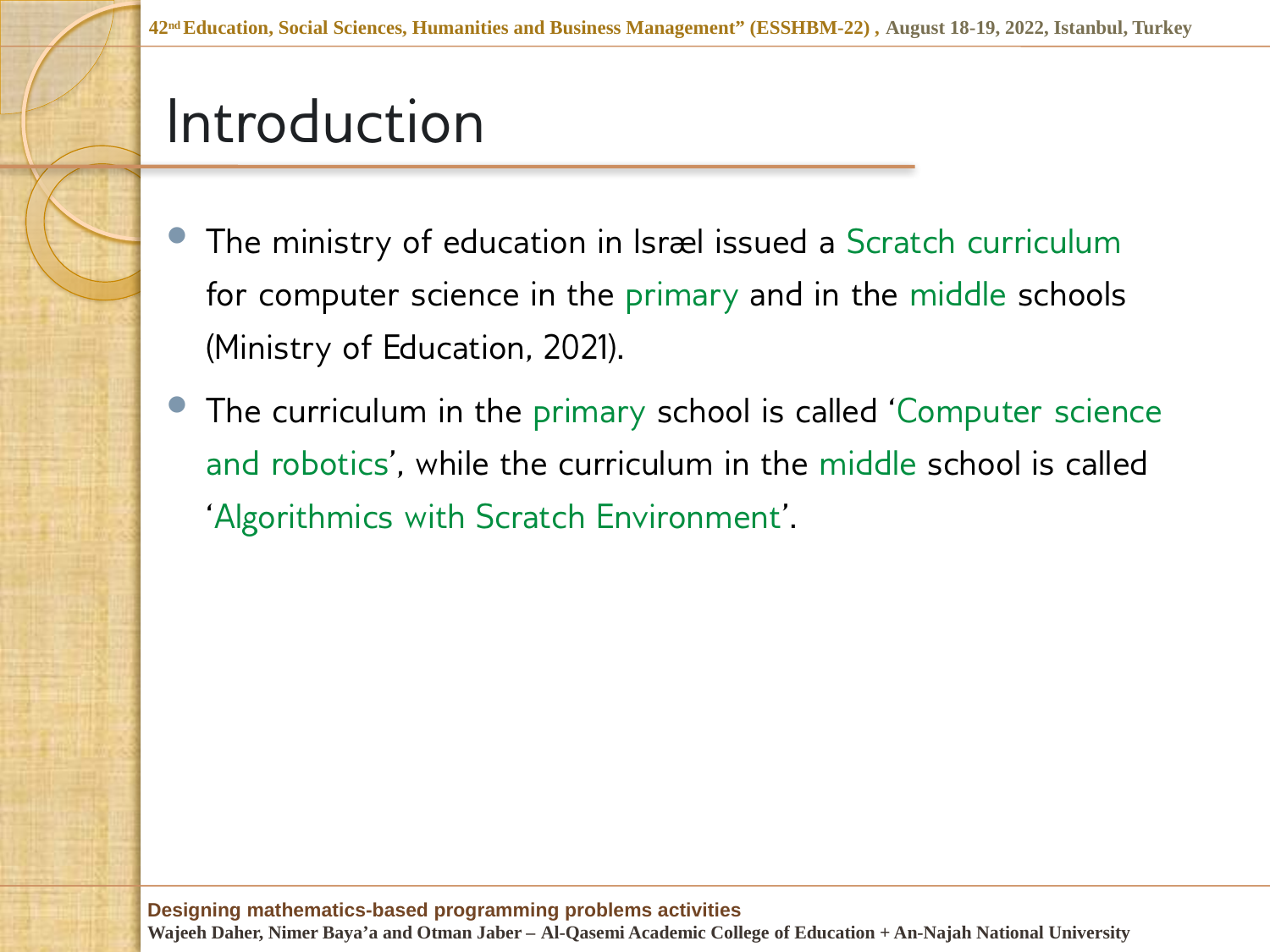

# Introduction
The ministry of education in Israel issued a Scratch curriculum for computer science in the primary and in the middle schools (Ministry of Education, 2021).
The curriculum in the primary school is called ‘Computer science and robotics’, while the curriculum in the middle school is called ‘Algorithmics with Scratch Environment’.